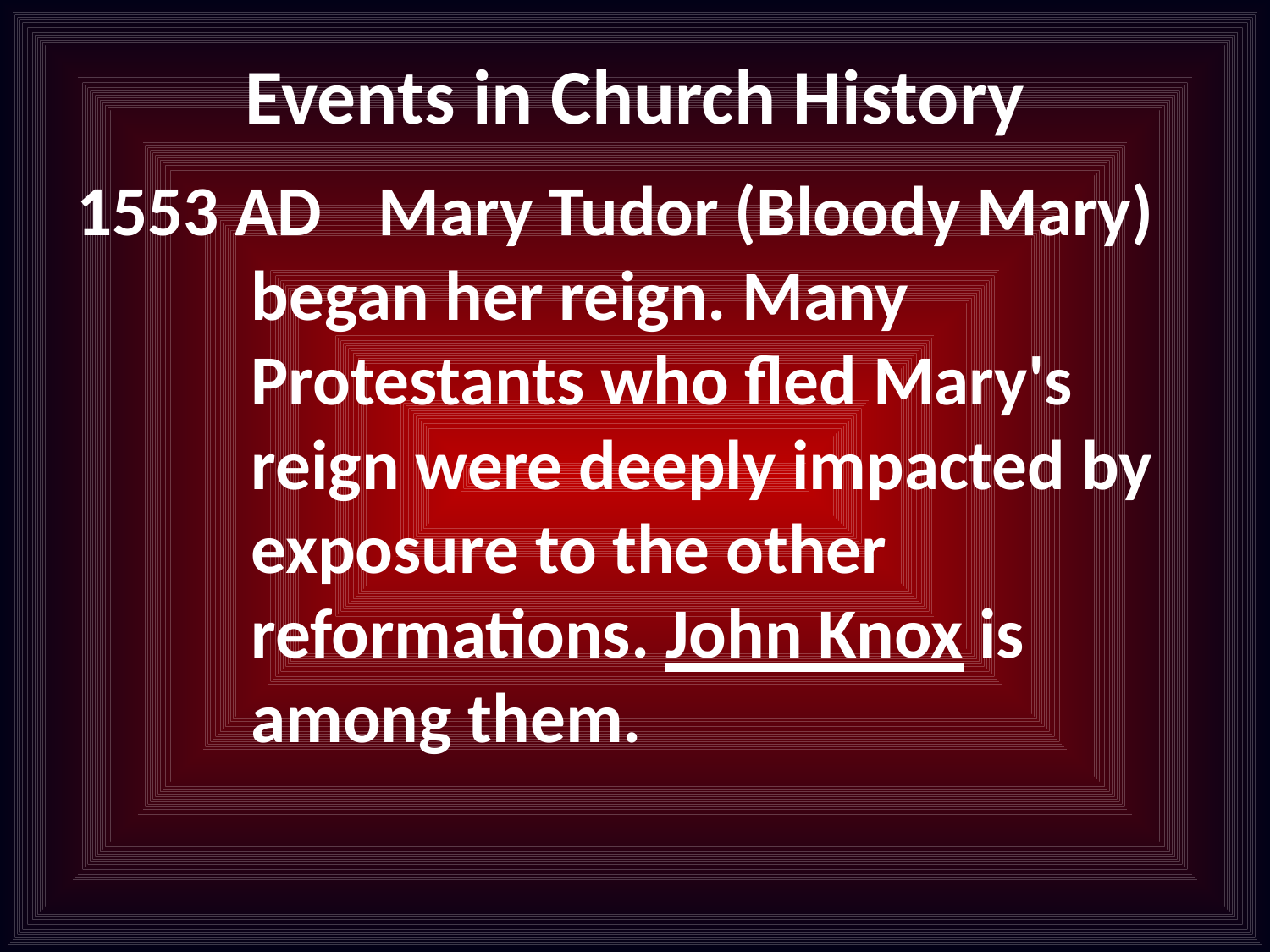

# Events in Church History
1553 AD	Mary Tudor (Bloody Mary) began her reign. Many Protestants who fled Mary's reign were deeply impacted by exposure to the other reformations. John Knox is among them.